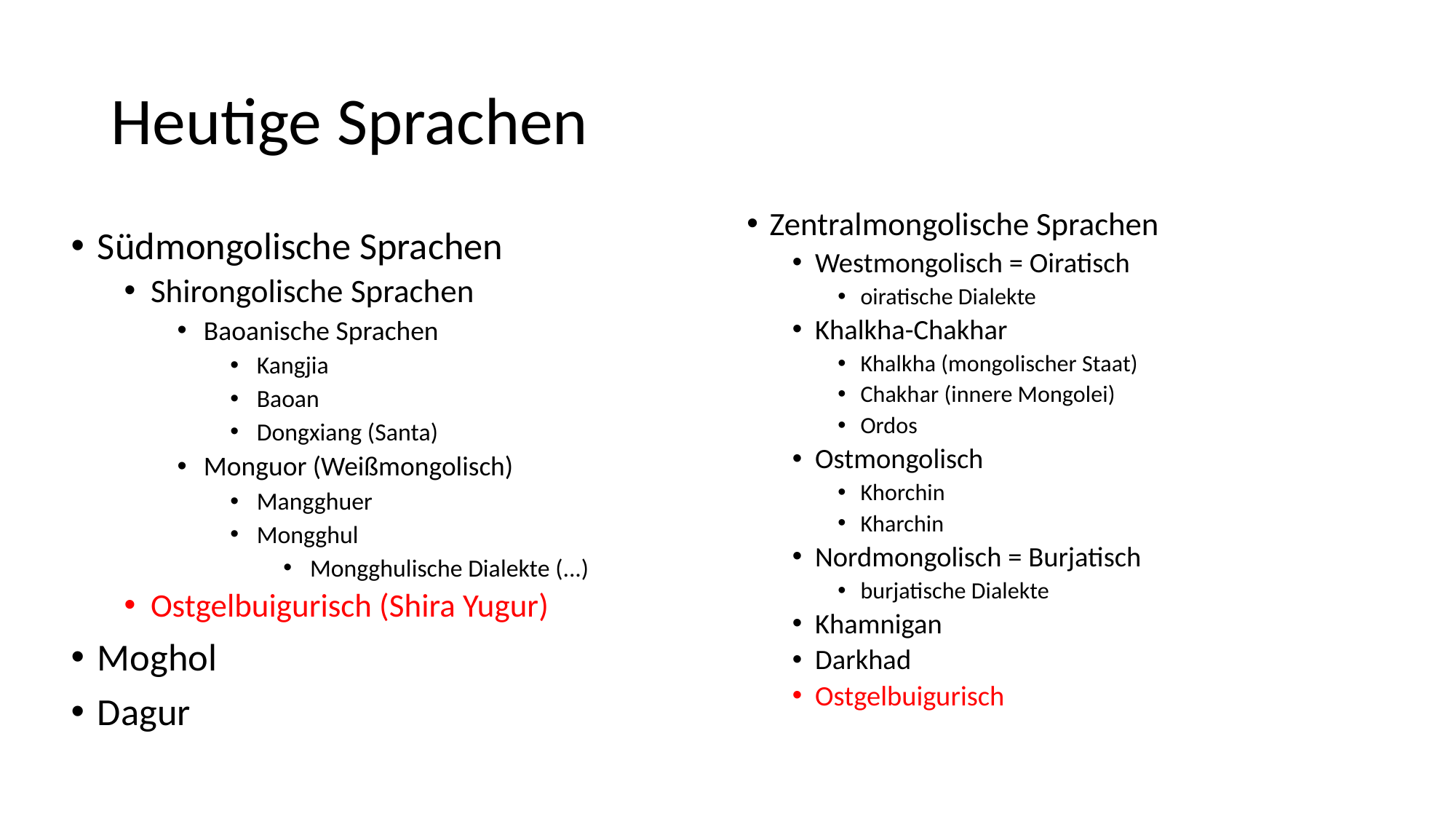

# Heutige Sprachen
Zentralmongolische Sprachen
Westmongolisch = Oiratisch
oiratische Dialekte
Khalkha-Chakhar
Khalkha (mongolischer Staat)
Chakhar (innere Mongolei)
Ordos
Ostmongolisch
Khorchin
Kharchin
Nordmongolisch = Burjatisch
burjatische Dialekte
Khamnigan
Darkhad
Ostgelbuigurisch

Südmongolische Sprachen
Shirongolische Sprachen
Baoanische Sprachen
Kangjia
Baoan
Dongxiang (Santa)
Monguor (Weißmongolisch)
Mangghuer
Mongghul
Mongghulische Dialekte (...)
Ostgelbuigurisch (Shira Yugur)
Moghol
Dagur